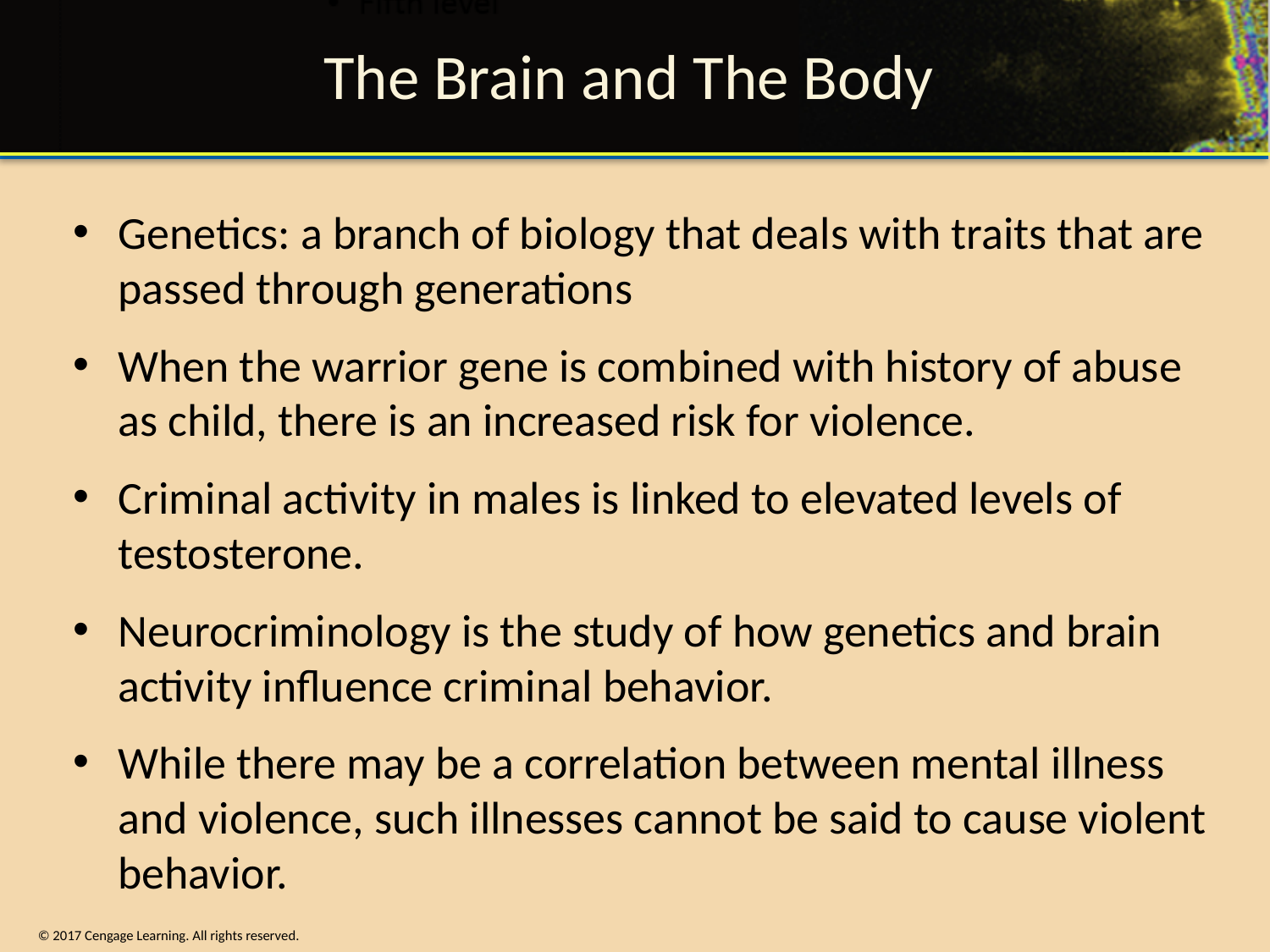

# The Brain and The Body
Genetics: a branch of biology that deals with traits that are passed through generations
When the warrior gene is combined with history of abuse as child, there is an increased risk for violence.
Criminal activity in males is linked to elevated levels of testosterone.
Neurocriminology is the study of how genetics and brain activity influence criminal behavior.
While there may be a correlation between mental illness and violence, such illnesses cannot be said to cause violent behavior.